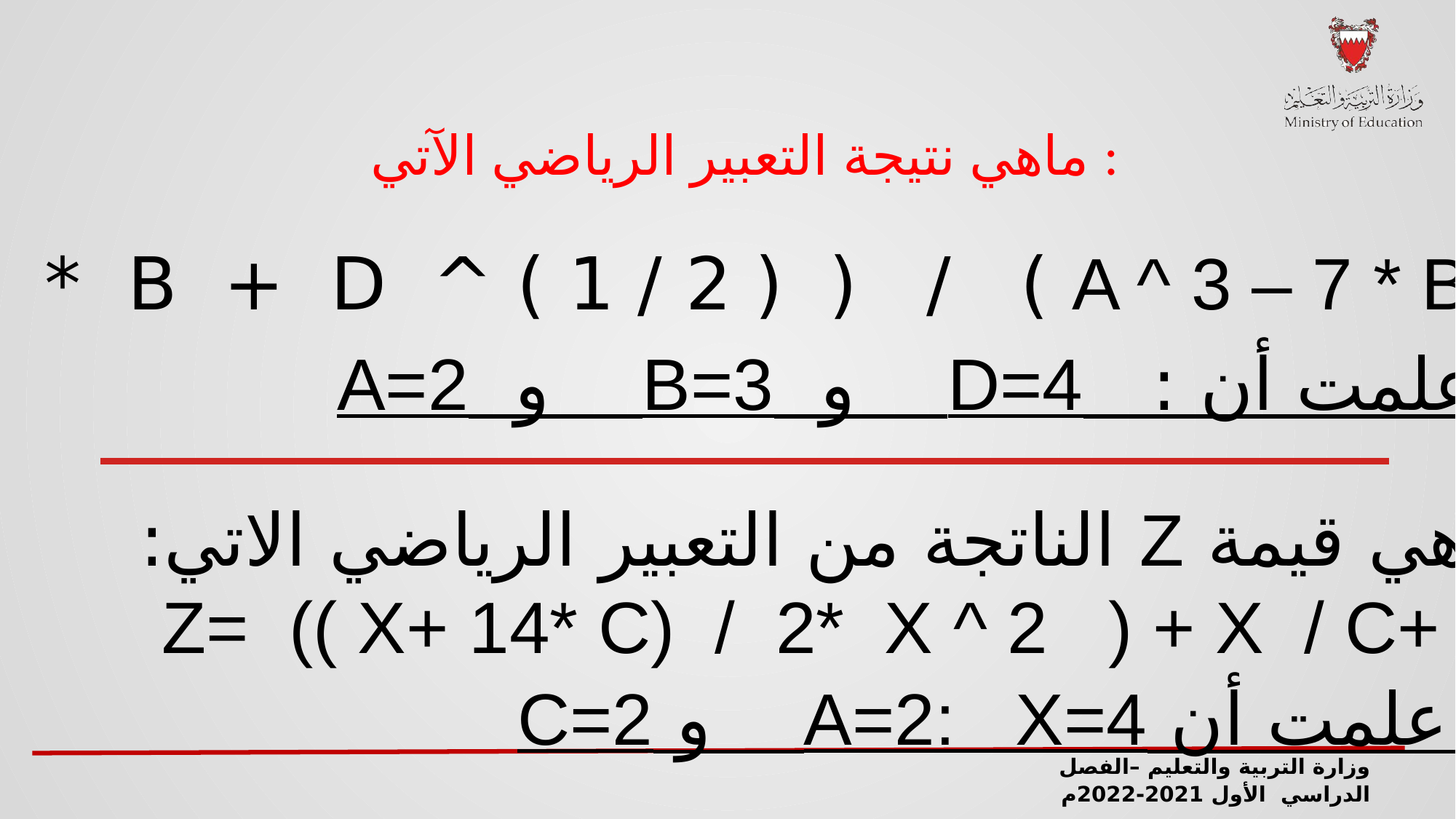

ماهي نتيجة التعبير الرياضي الآتي :
1- (A ^ 3 – 7 * B ^ 2 )   /   (  3  *  B  +  D  ^ ( 1 / 2 ) )
إذا علمت أن :   D=4    و  B=3    و  A=2
2-ماهي قيمة Z الناتجة من التعبير الرياضي الاتي:
Z=  (( X+ 14* C)  /  2*  X ^ 2   ) + X  / C+  A^3
إذا علمت أن A=2:   X=4    و C=2